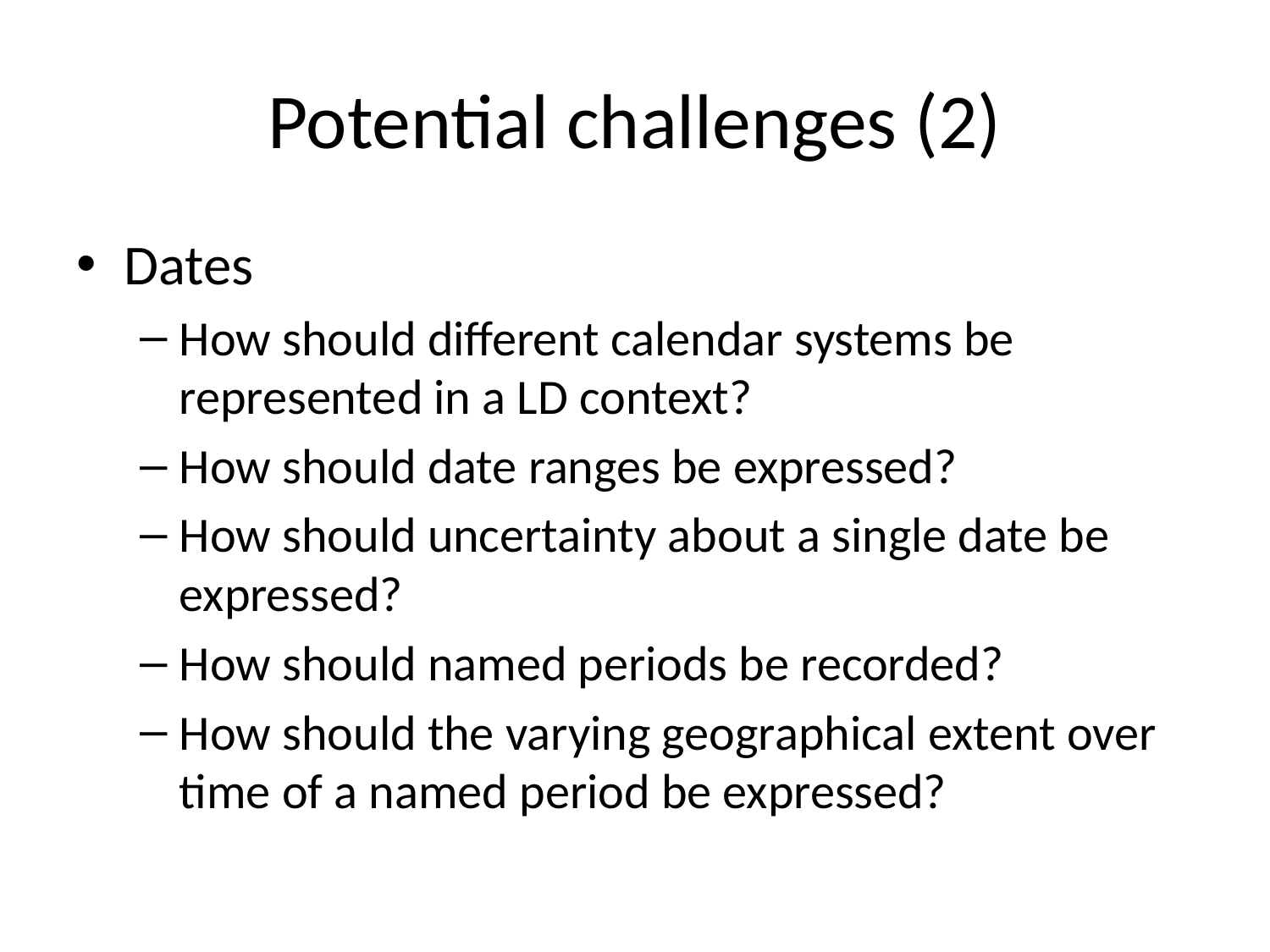

# Potential challenges (2)
Dates
How should different calendar systems be represented in a LD context?
How should date ranges be expressed?
How should uncertainty about a single date be expressed?
How should named periods be recorded?
How should the varying geographical extent over time of a named period be expressed?